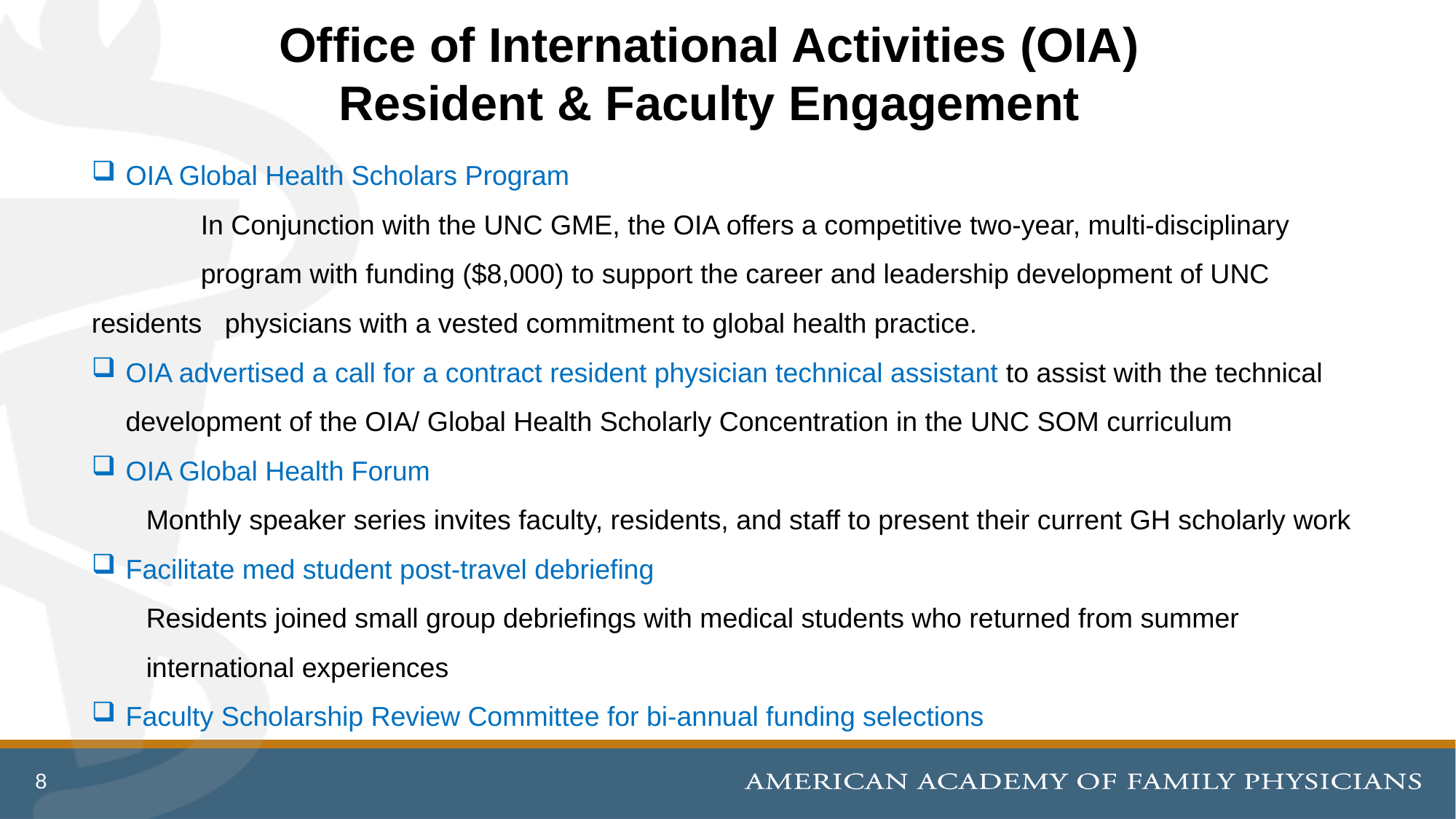

# Office of International Activities (OIA) Resident & Faculty Engagement
OIA Global Health Scholars Program
	In Conjunction with the UNC GME, the OIA offers a competitive two-year, multi-disciplinary 	program with funding ($8,000) to support the career and leadership development of UNC residents   physicians with a vested commitment to global health practice.
OIA advertised a call for a contract resident physician technical assistant to assist with the technical development of the OIA/ Global Health Scholarly Concentration in the UNC SOM curriculum
OIA Global Health Forum
Monthly speaker series invites faculty, residents, and staff to present their current GH scholarly work
Facilitate med student post-travel debriefing
Residents joined small group debriefings with medical students who returned from summer international experiences
Faculty Scholarship Review Committee for bi-annual funding selections
8